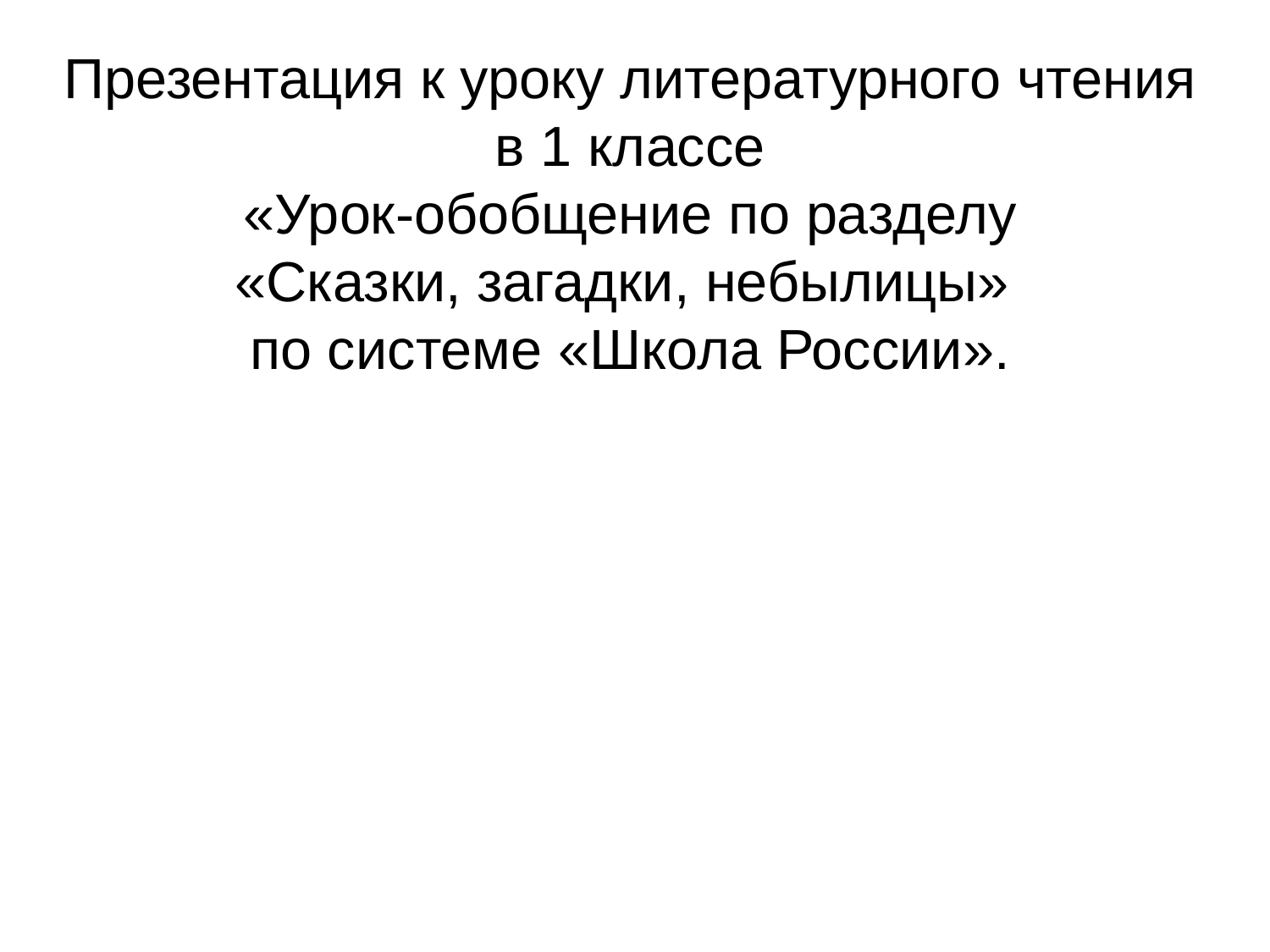

Презентация к уроку литературного чтения
 в 1 классе
«Урок-обобщение по разделу
 «Сказки, загадки, небылицы»
по системе «Школа России».